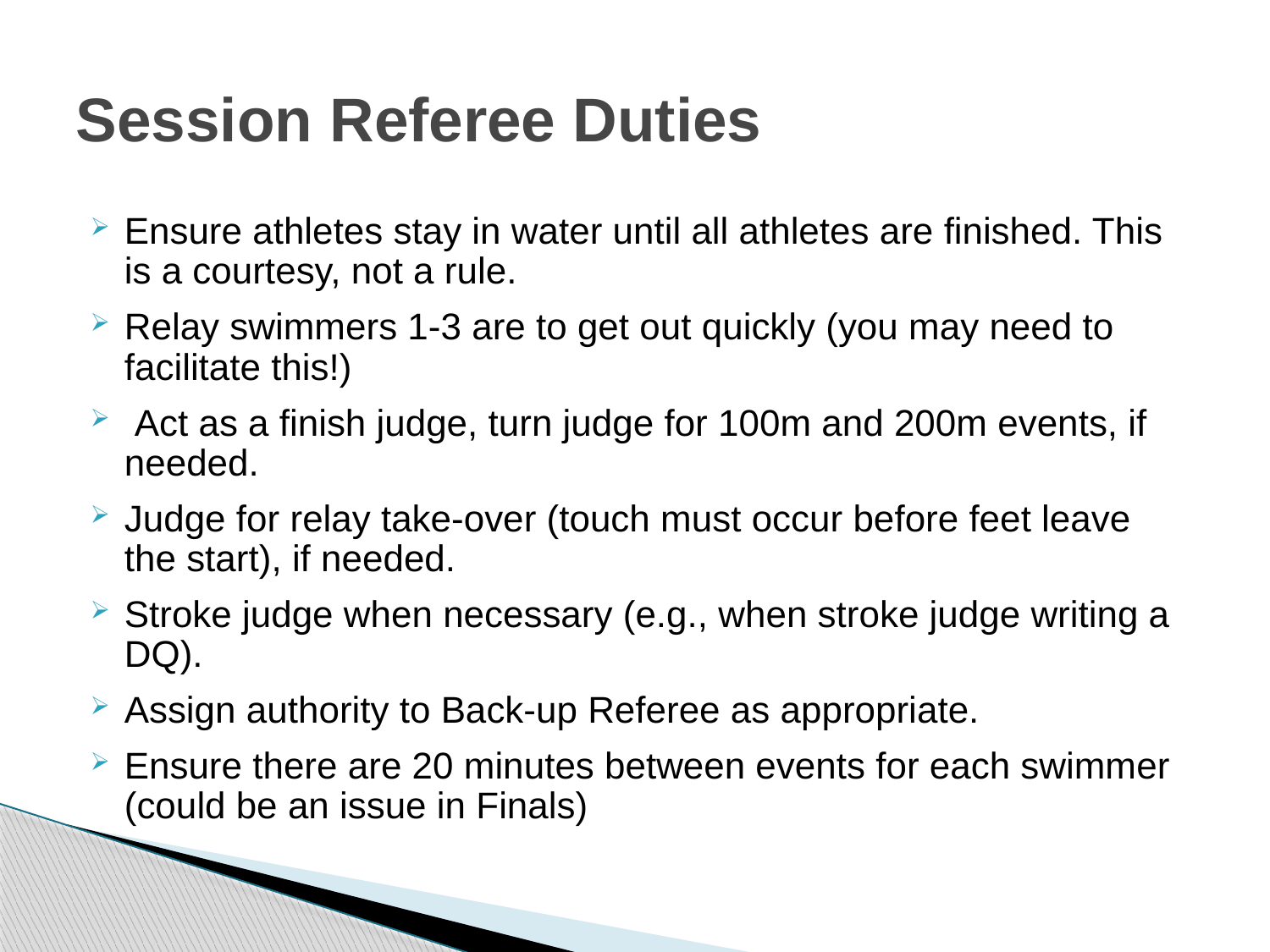

# Session Referee Duties
Ensure athletes stay in water until all athletes are finished. This is a courtesy, not a rule.
Relay swimmers 1-3 are to get out quickly (you may need to facilitate this!)
 Act as a finish judge, turn judge for 100m and 200m events, if needed.
Judge for relay take-over (touch must occur before feet leave the start), if needed.
Stroke judge when necessary (e.g., when stroke judge writing a DQ).
Assign authority to Back-up Referee as appropriate.
Ensure there are 20 minutes between events for each swimmer (could be an issue in Finals)